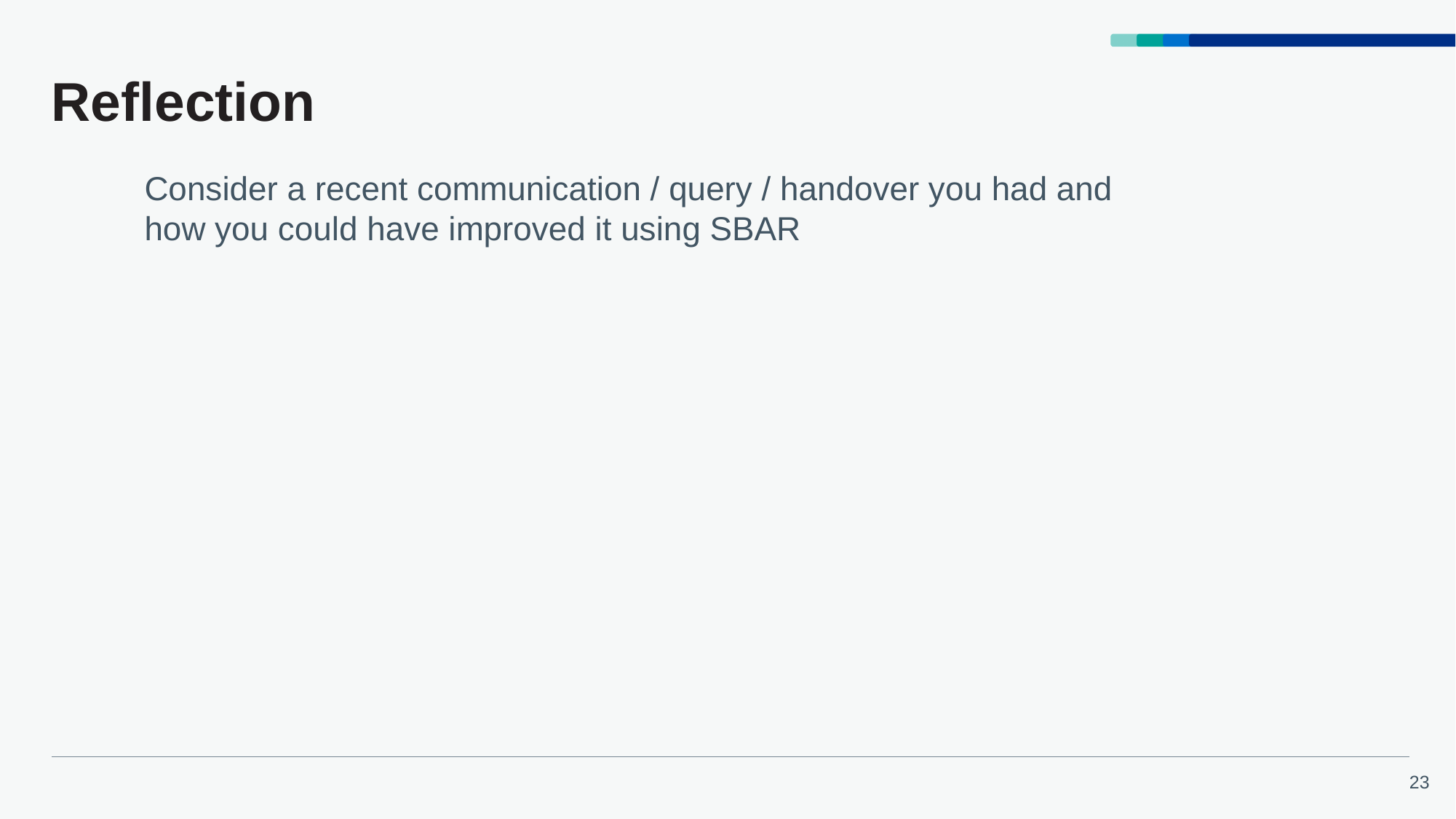

# Reflection
Consider a recent communication / query / handover you had and how you could have improved it using SBAR